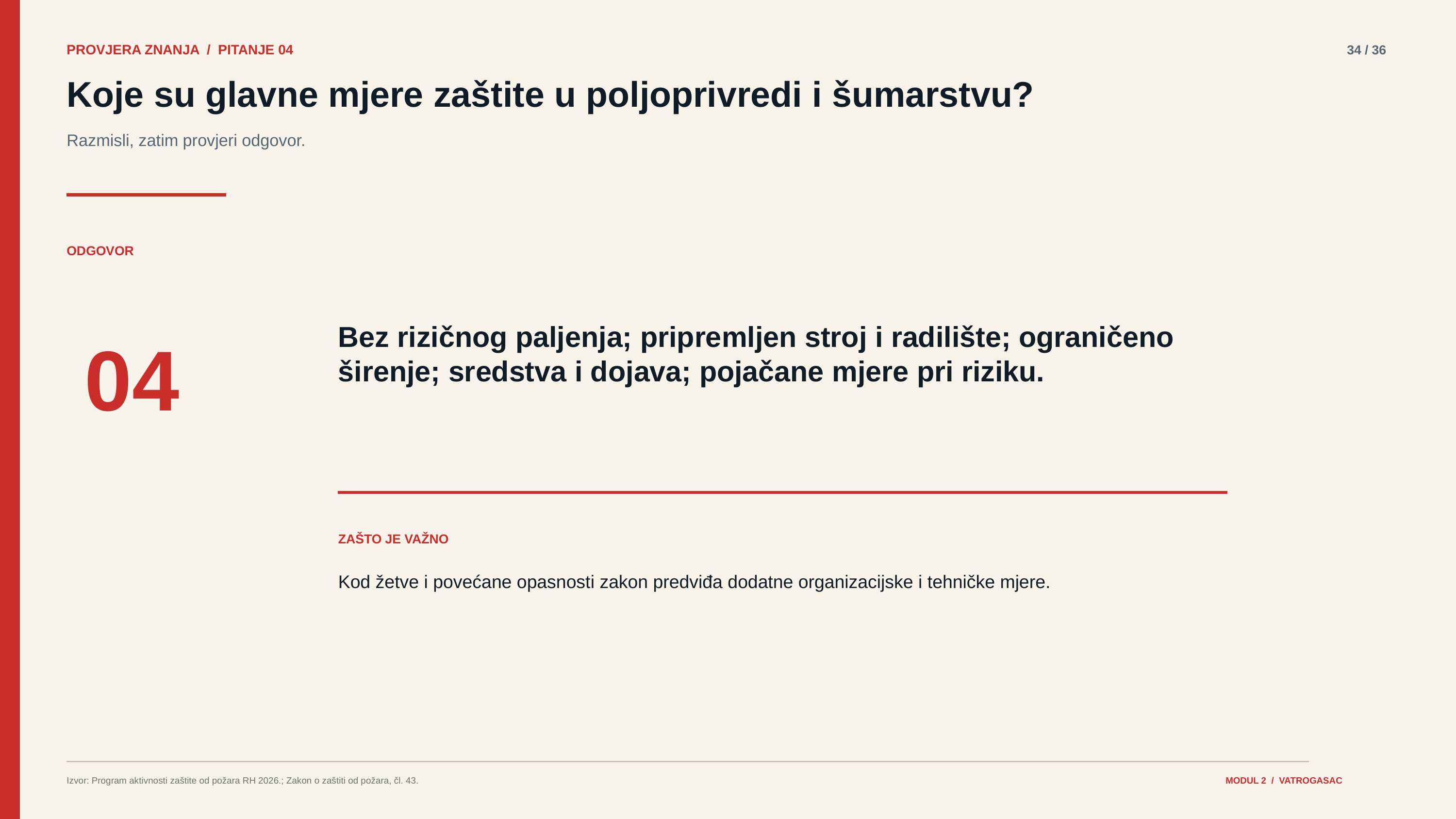

PROVJERA ZNANJA  /  PITANJE 04
34 / 36
Koje su glavne mjere zaštite u poljoprivredi i šumarstvu?
Razmisli, zatim provjeri odgovor.

ODGOVOR
Bez rizičnog paljenja; pripremljen stroj i radilište; ograničeno širenje; sredstva i dojava; pojačane mjere pri riziku.
04

ZAŠTO JE VAŽNO
Kod žetve i povećane opasnosti zakon predviđa dodatne organizacijske i tehničke mjere.

Izvor: Program aktivnosti zaštite od požara RH 2026.; Zakon o zaštiti od požara, čl. 43.
MODUL 2  /  VATROGASAC